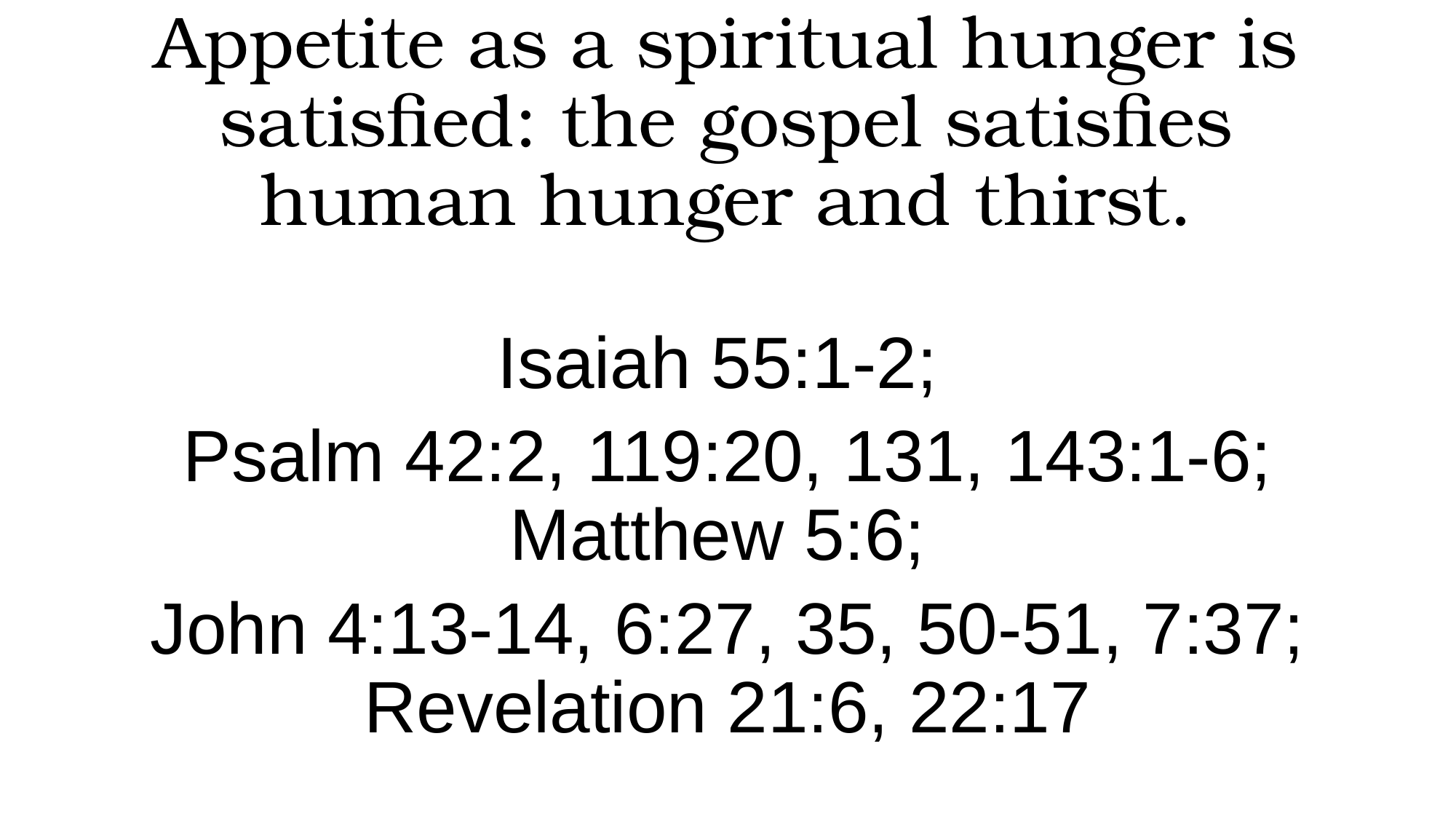

# Appetite as a spiritual hunger is satisfied: the gospel satisfies human hunger and thirst.
Isaiah 55:1-2;
Psalm 42:2, 119:20, 131, 143:1-6; Matthew 5:6;
John 4:13-14, 6:27, 35, 50-51, 7:37; Revelation 21:6, 22:17